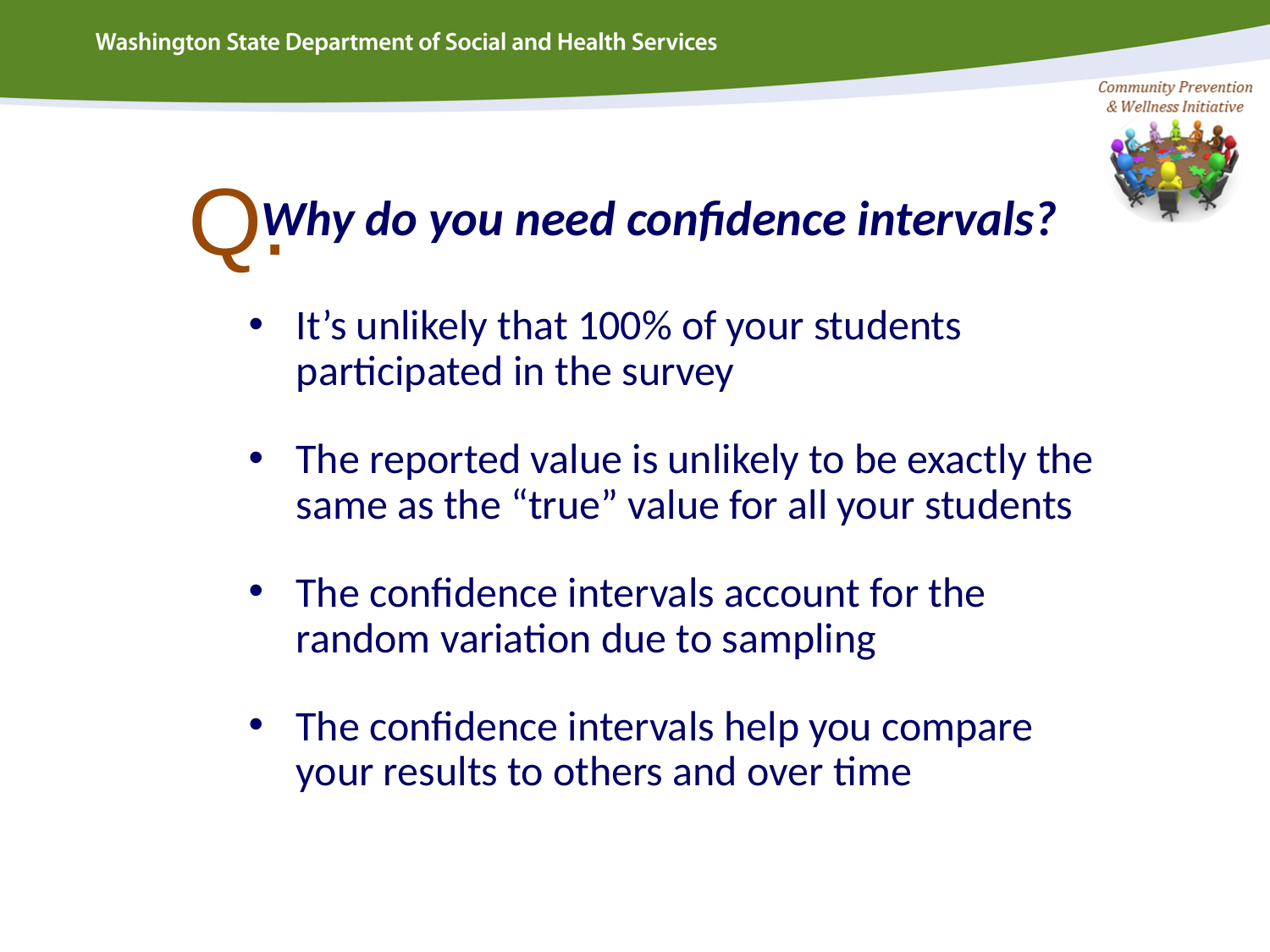

Q.
Why do you need confidence intervals?
It’s unlikely that 100% of your students participated in the survey
The reported value is unlikely to be exactly the same as the “true” value for all your students
The confidence intervals account for the random variation due to sampling
The confidence intervals help you compare your results to others and over time